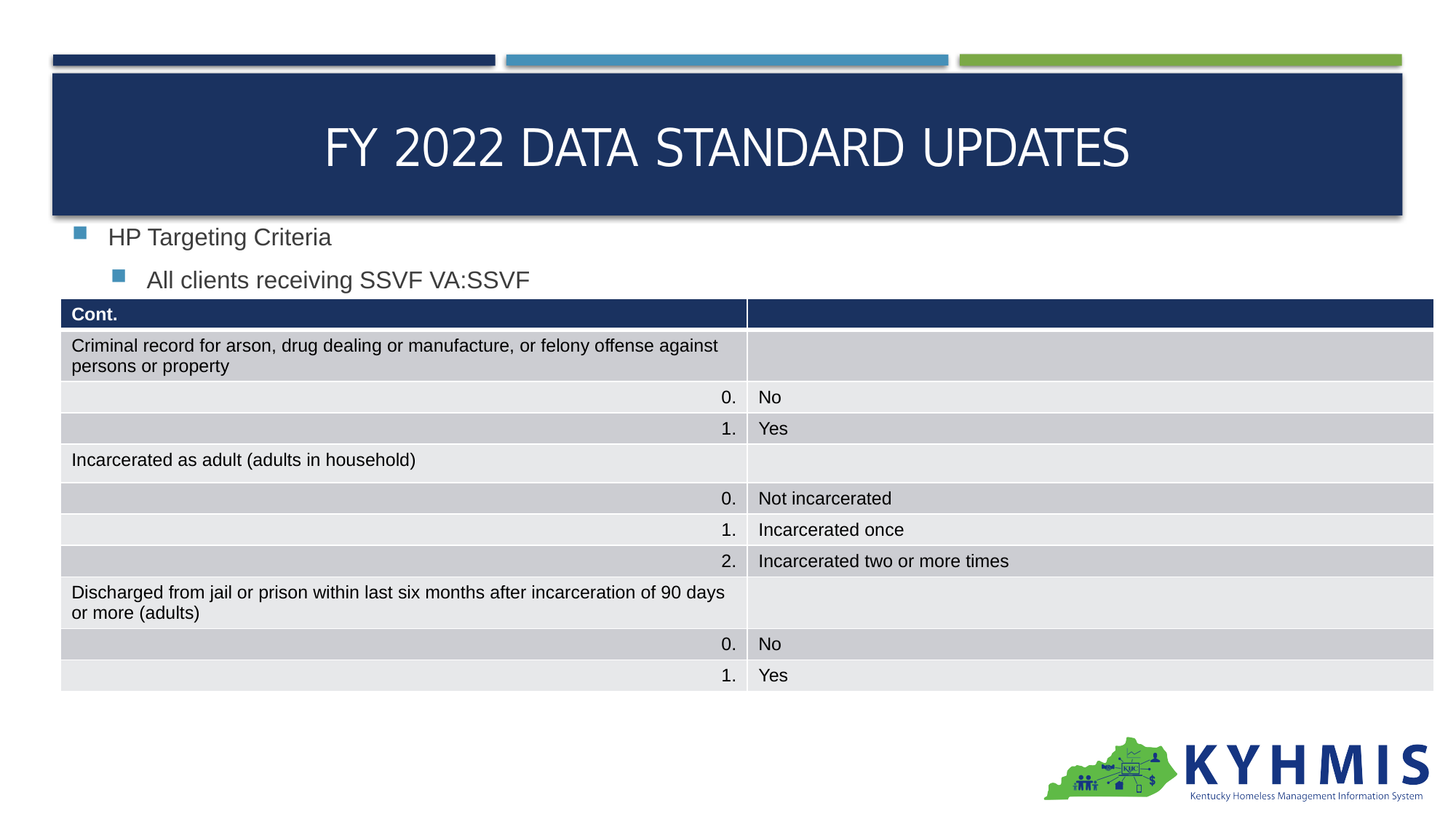

# FY 2022 Data Standard Updates
HP Targeting Criteria
All clients receiving SSVF VA:SSVF
| Cont. |  |
| --- | --- |
| Criminal record for arson, drug dealing or manufacture, or felony offense against persons or property |  |
| 0. | No |
| 1. | Yes |
| Incarcerated as adult (adults in household) |  |
| 0. | Not incarcerated |
| 1. | Incarcerated once |
| 2. | Incarcerated two or more times |
| Discharged from jail or prison within last six months after incarceration of 90 days or more (adults) |  |
| 0. | No |
| 1. | Yes |